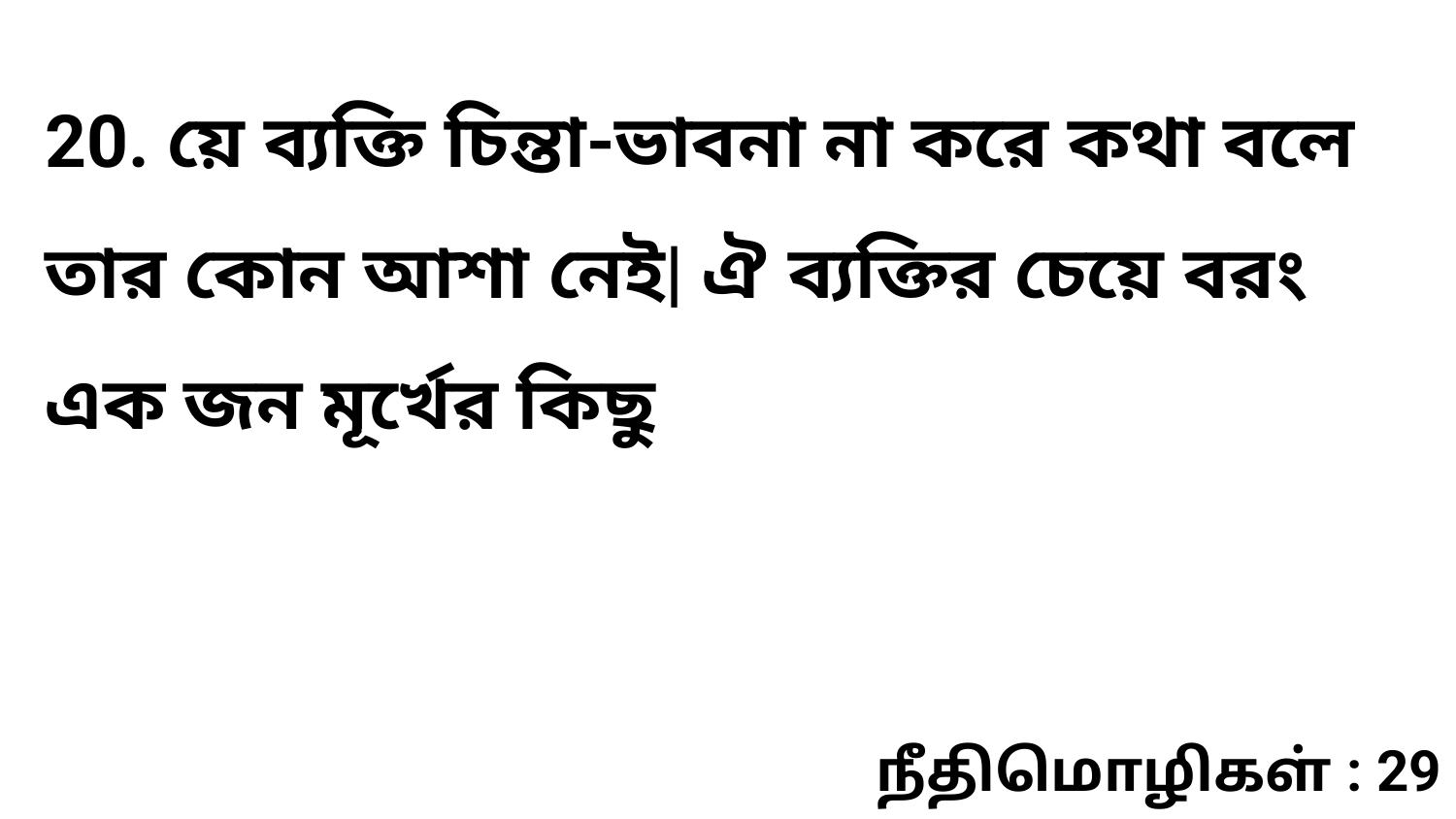

20. য়ে ব্যক্তি চিন্তা-ভাবনা না করে কথা বলে তার কোন আশা নেই| ঐ ব্যক্তির চেয়ে বরং এক জন মূর্খের কিছু
நீதிமொழிகள் : 29